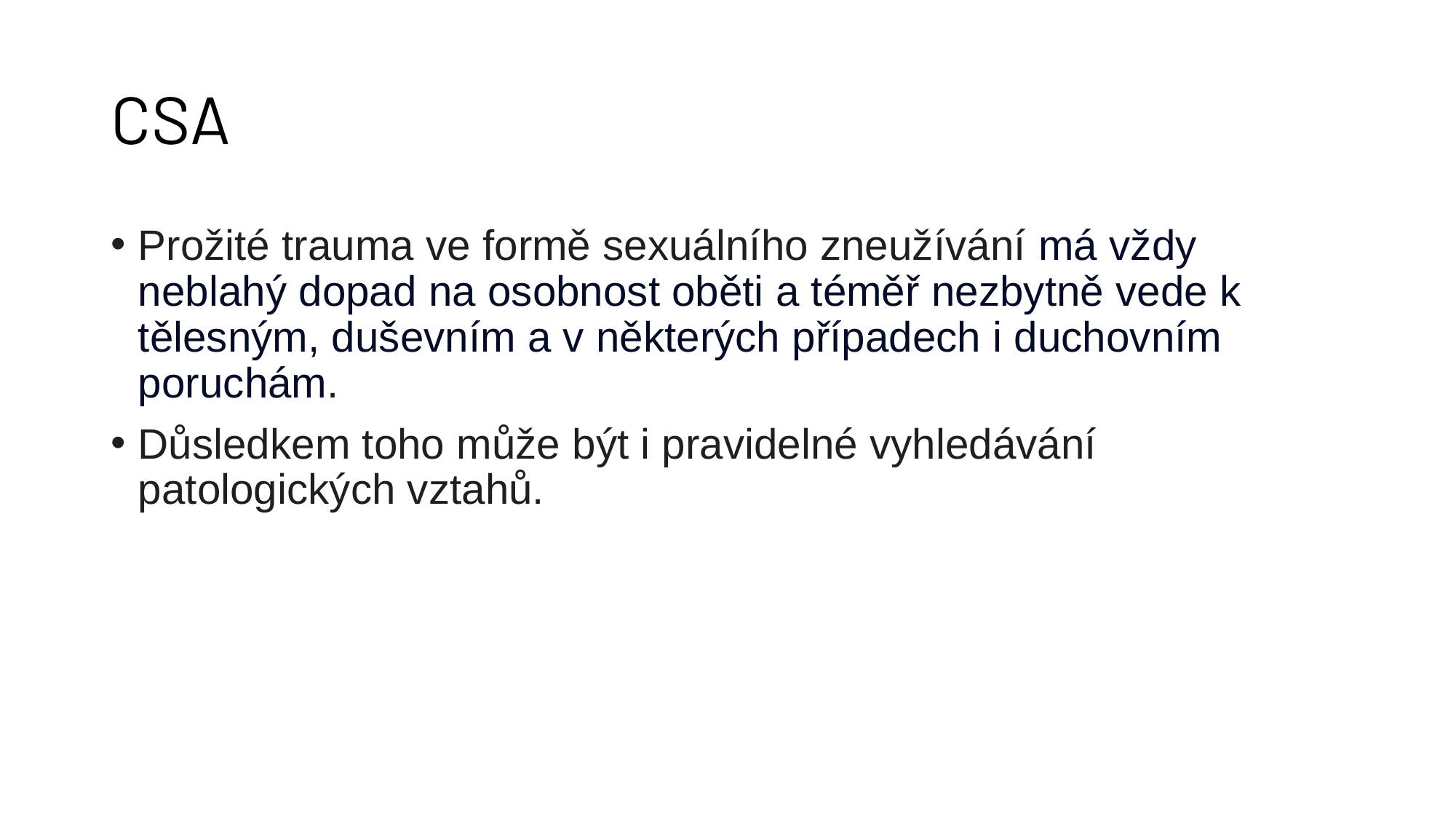

# CSA
Prožité trauma ve formě sexuálního zneužívání má vždy neblahý dopad na osobnost oběti a téměř nezbytně vede k tělesným, duševním a v některých případech i duchovním poruchám.
Důsledkem toho může být i pravidelné vyhledávání patologických vztahů.